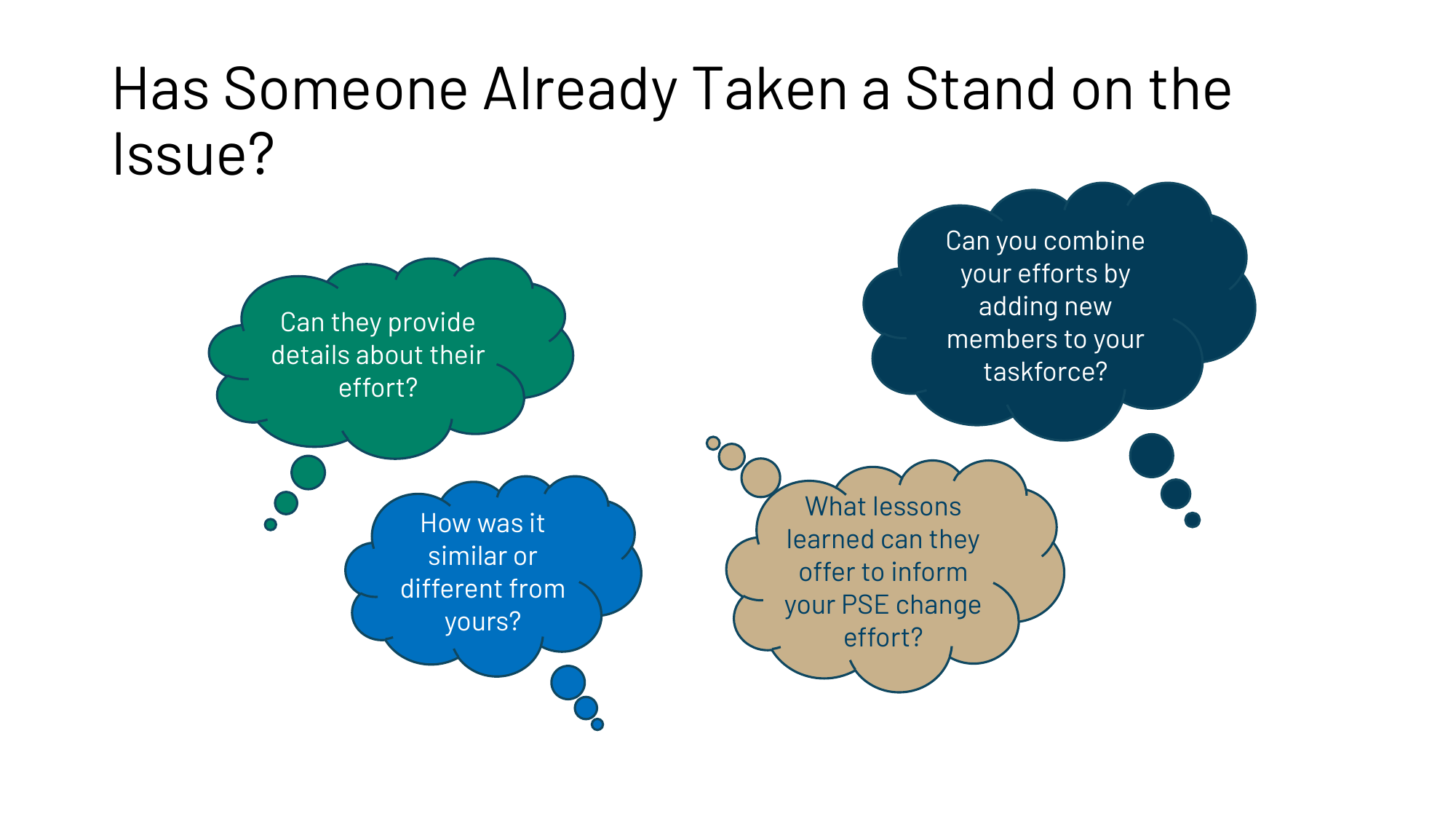

# Has Someone Already Taken a Stand on the Issue?
Can you combine your efforts by adding new members to your taskforce?
Can they provide details about their effort?
What lessons learned can they offer to inform your PSE change effort?
How was it similar or different from yours?